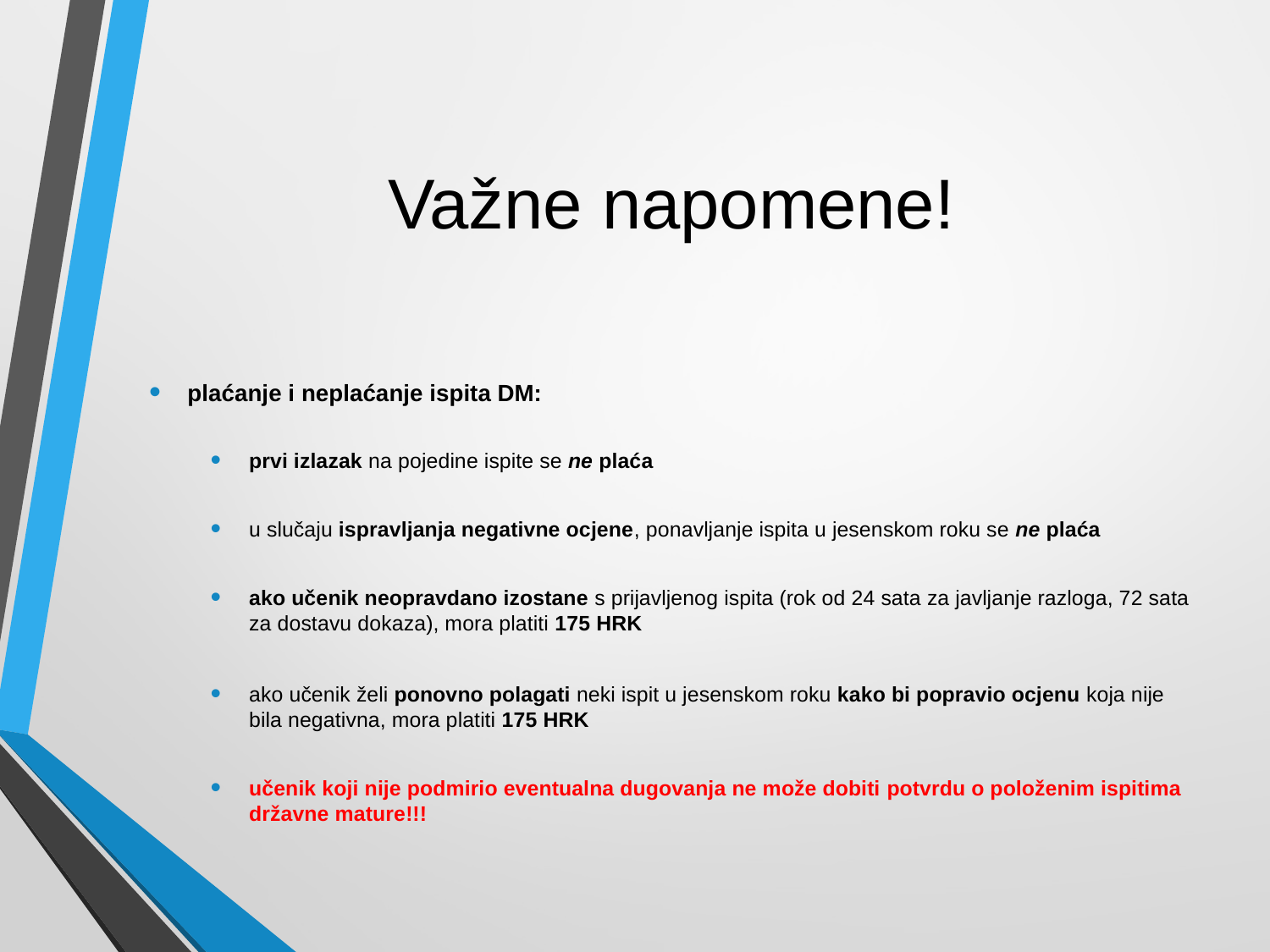

# Važne napomene!
plaćanje i neplaćanje ispita DM:

prvi izlazak na pojedine ispite se ne plaća

u slučaju ispravljanja negativne ocjene, ponavljanje ispita u jesenskom roku se ne plaća

ako učenik neopravdano izostane s prijavljenog ispita (rok od 24 sata za javljanje razloga, 72 sata za dostavu dokaza), mora platiti 175 HRK

ako učenik želi ponovno polagati neki ispit u jesenskom roku kako bi popravio ocjenu koja nije bila negativna, mora platiti 175 HRK

učenik koji nije podmirio eventualna dugovanja ne može dobiti potvrdu o položenim ispitima državne mature!!!